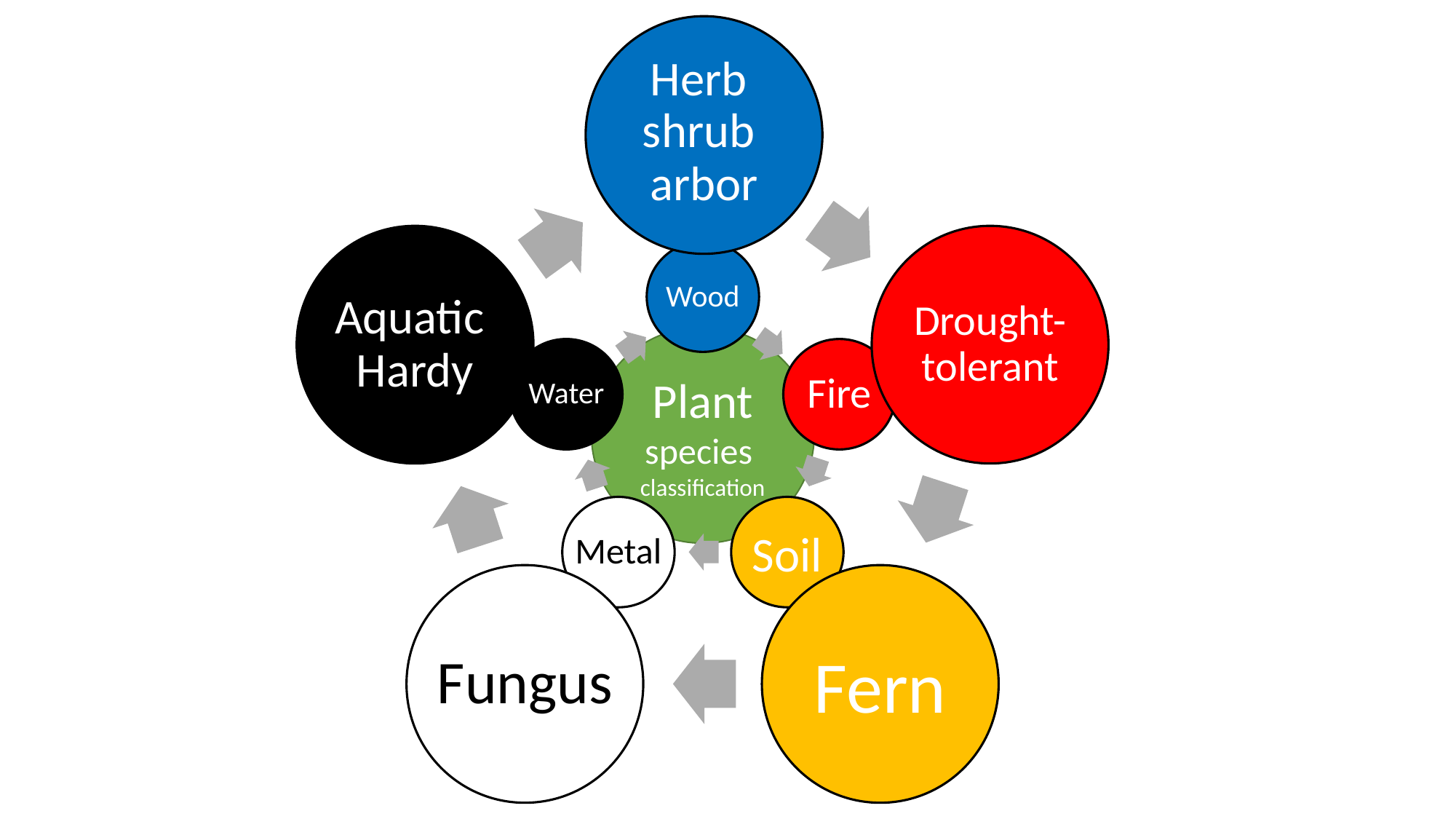

Herb
shrub
arbor

Aquatic
Hardy
Drought-tolerant

Fungus
Fern

Wood

Water
Fire

Metal
Soil

Plant species
classification